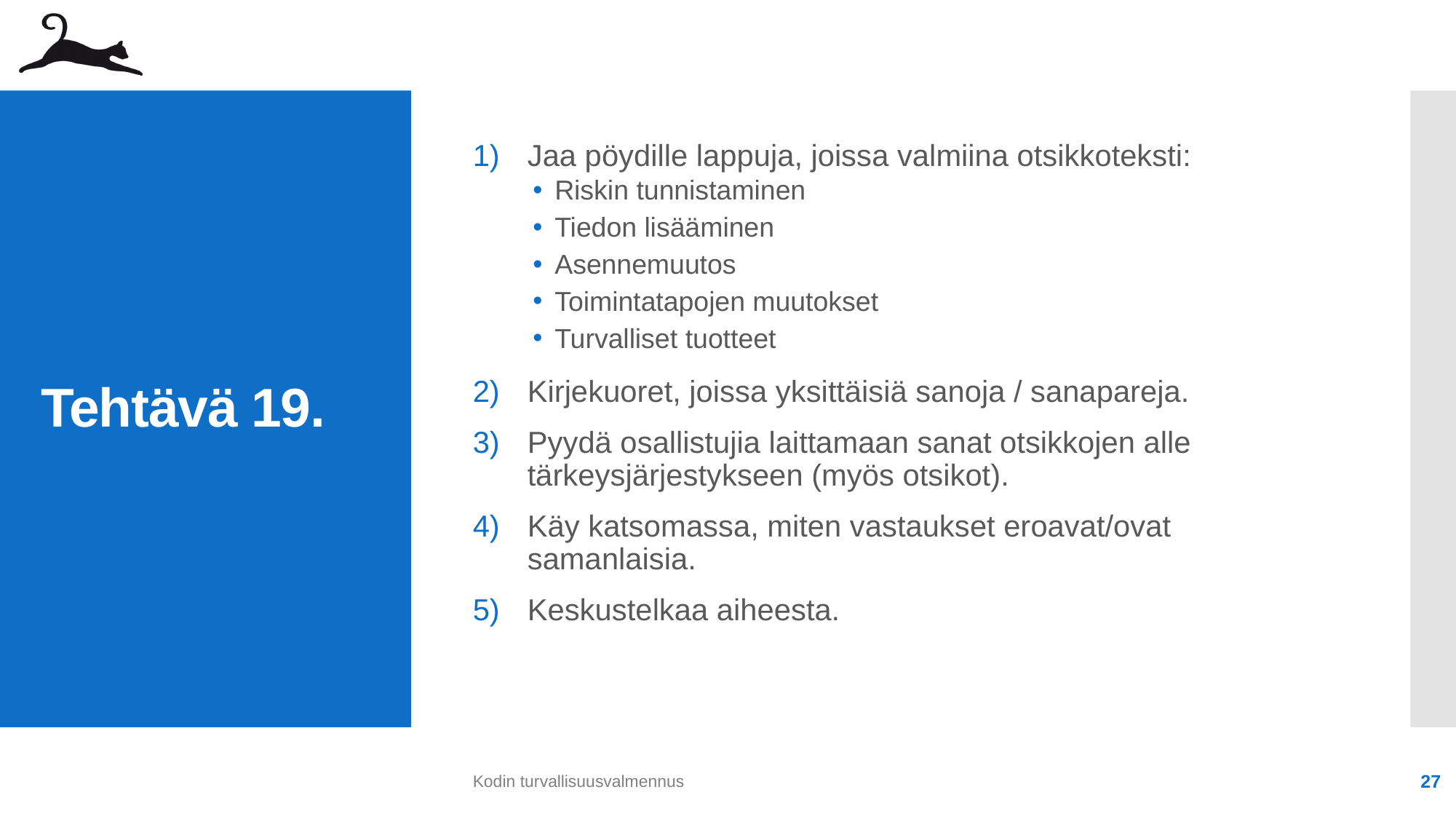

Jaa pöydille lappuja, joissa valmiina otsikkoteksti:
Riskin tunnistaminen
Tiedon lisääminen
Asennemuutos
Toimintatapojen muutokset
Turvalliset tuotteet
Kirjekuoret, joissa yksittäisiä sanoja / sanapareja.
Pyydä osallistujia laittamaan sanat otsikkojen alle tärkeysjärjestykseen (myös otsikot).
Käy katsomassa, miten vastaukset eroavat/ovat samanlaisia.
Keskustelkaa aiheesta.

# Tehtävä 19.
Kodin turvallisuusvalmennus
27